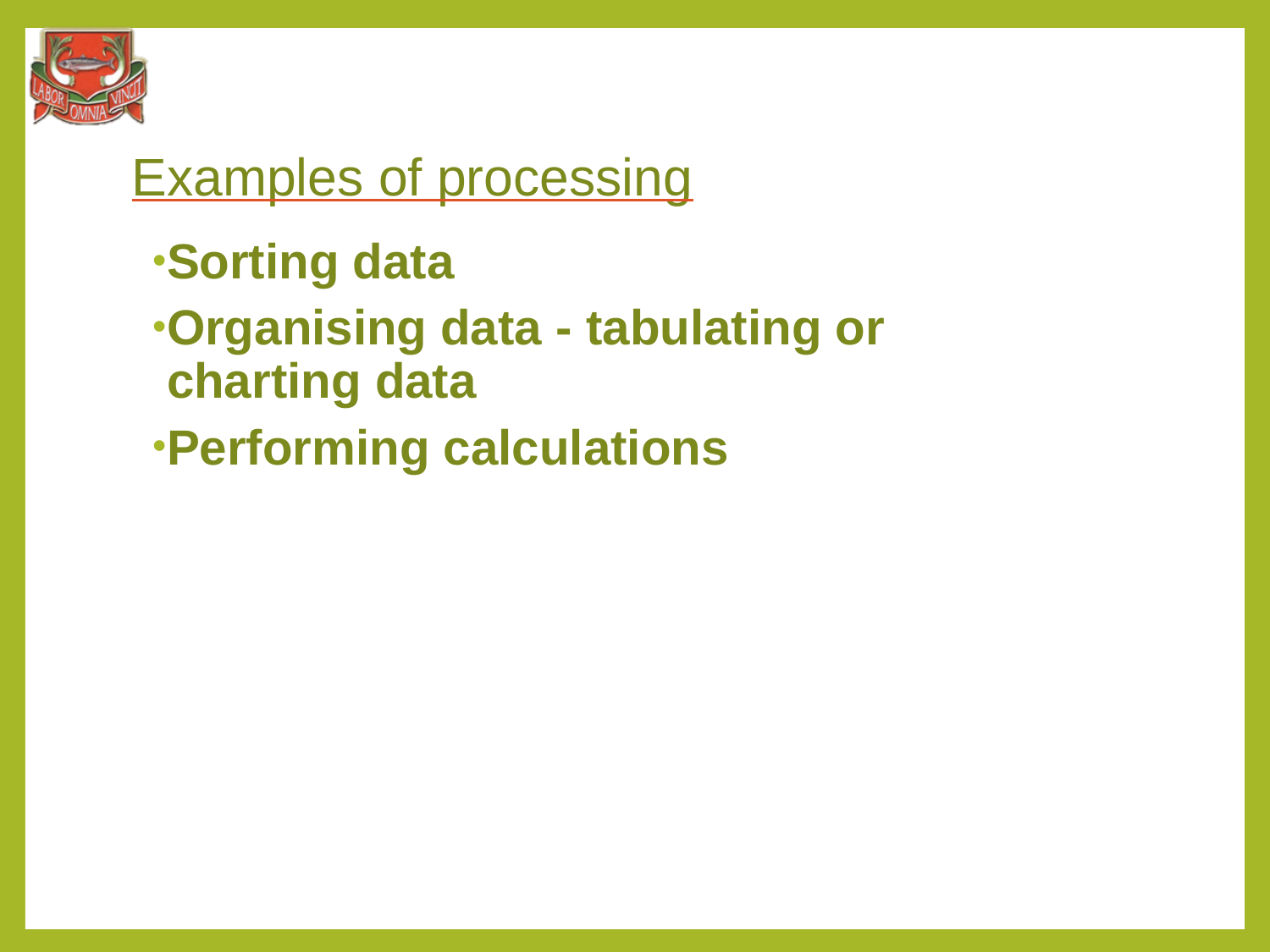

# Examples of processing
Sorting data
Organising data - tabulating or charting data
Performing calculations